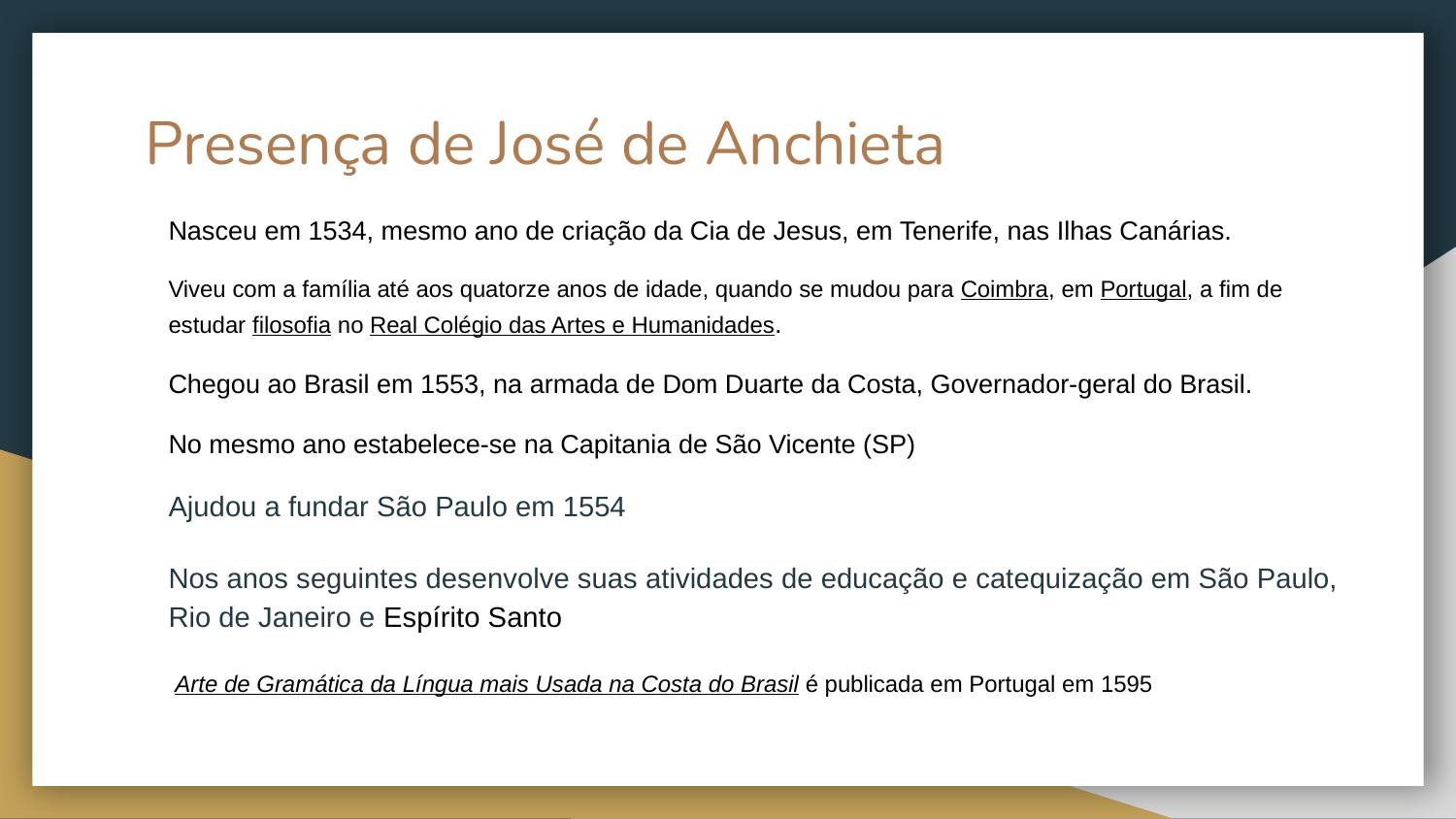

# Presença de José de Anchieta
Nasceu em 1534, mesmo ano de criação da Cia de Jesus, em Tenerife, nas Ilhas Canárias.
Viveu com a família até aos quatorze anos de idade, quando se mudou para Coimbra, em Portugal, a fim de estudar filosofia no Real Colégio das Artes e Humanidades.
Chegou ao Brasil em 1553, na armada de Dom Duarte da Costa, Governador-geral do Brasil.
No mesmo ano estabelece-se na Capitania de São Vicente (SP)
Ajudou a fundar São Paulo em 1554
Nos anos seguintes desenvolve suas atividades de educação e catequização em São Paulo, Rio de Janeiro e Espírito Santo
 Arte de Gramática da Língua mais Usada na Costa do Brasil é publicada em Portugal em 1595